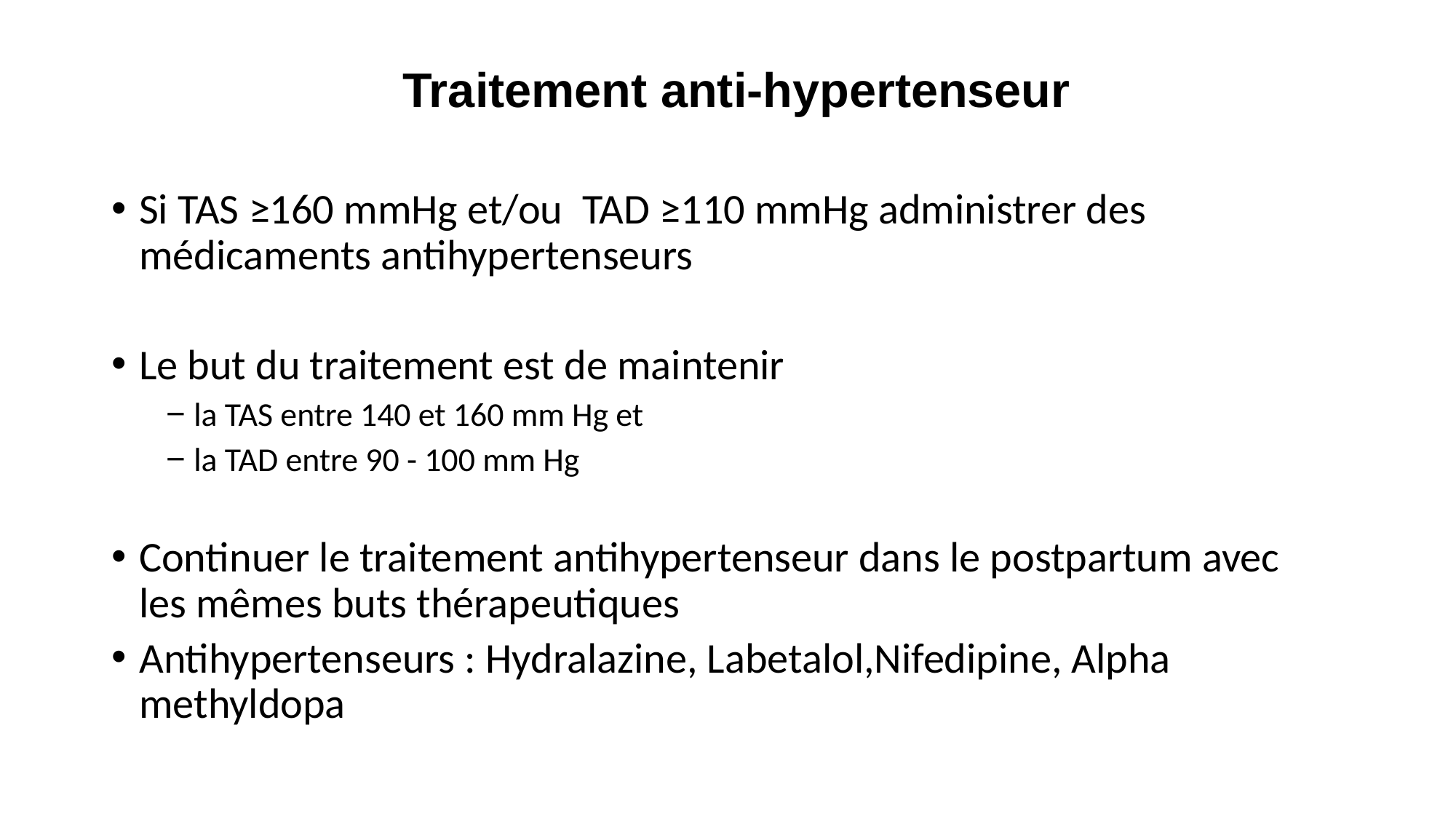

# Traitement anti-hypertenseur
Si TAS ≥160 mmHg et/ou  TAD ≥110 mmHg administrer des médicaments antihypertenseurs

Le but du traitement est de maintenir
la TAS entre 140 et 160 mm Hg et
la TAD entre 90 - 100 mm Hg

Continuer le traitement antihypertenseur dans le postpartum avec les mêmes buts thérapeutiques
Antihypertenseurs : Hydralazine, Labetalol,Nifedipine, Alpha methyldopa
12